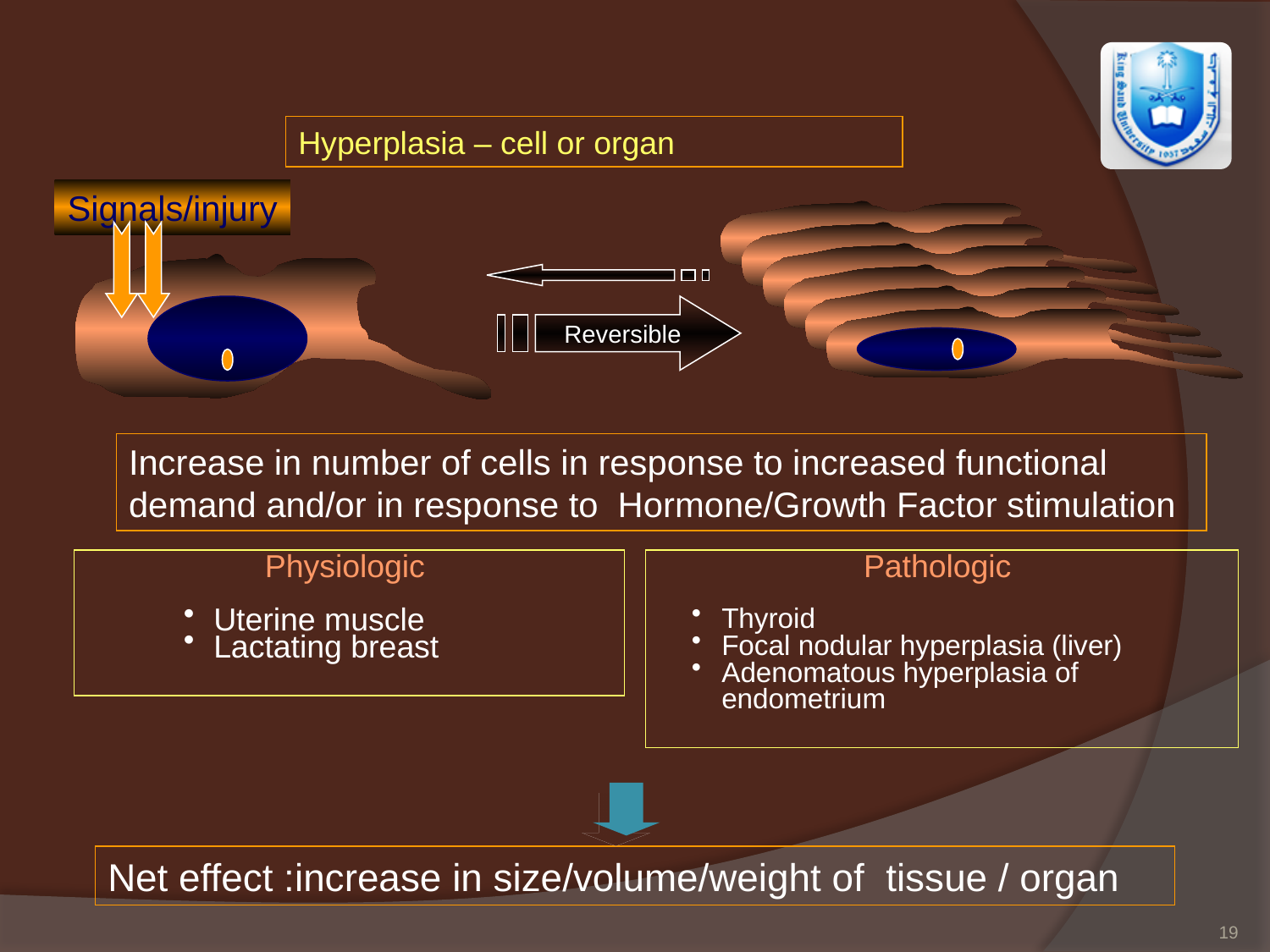

Hyperplasia – cell or organ
Signals/injury

Reversible

Increase in number of cells in response to increased functional demand and/or in response to  Hormone/Growth Factor stimulation
Physiologic

Uterine muscle
Lactating breast

Pathologic

Thyroid
Focal nodular hyperplasia (liver)
Adenomatous hyperplasia of endometrium

Net effect :increase in size/volume/weight of  tissue / organ
19